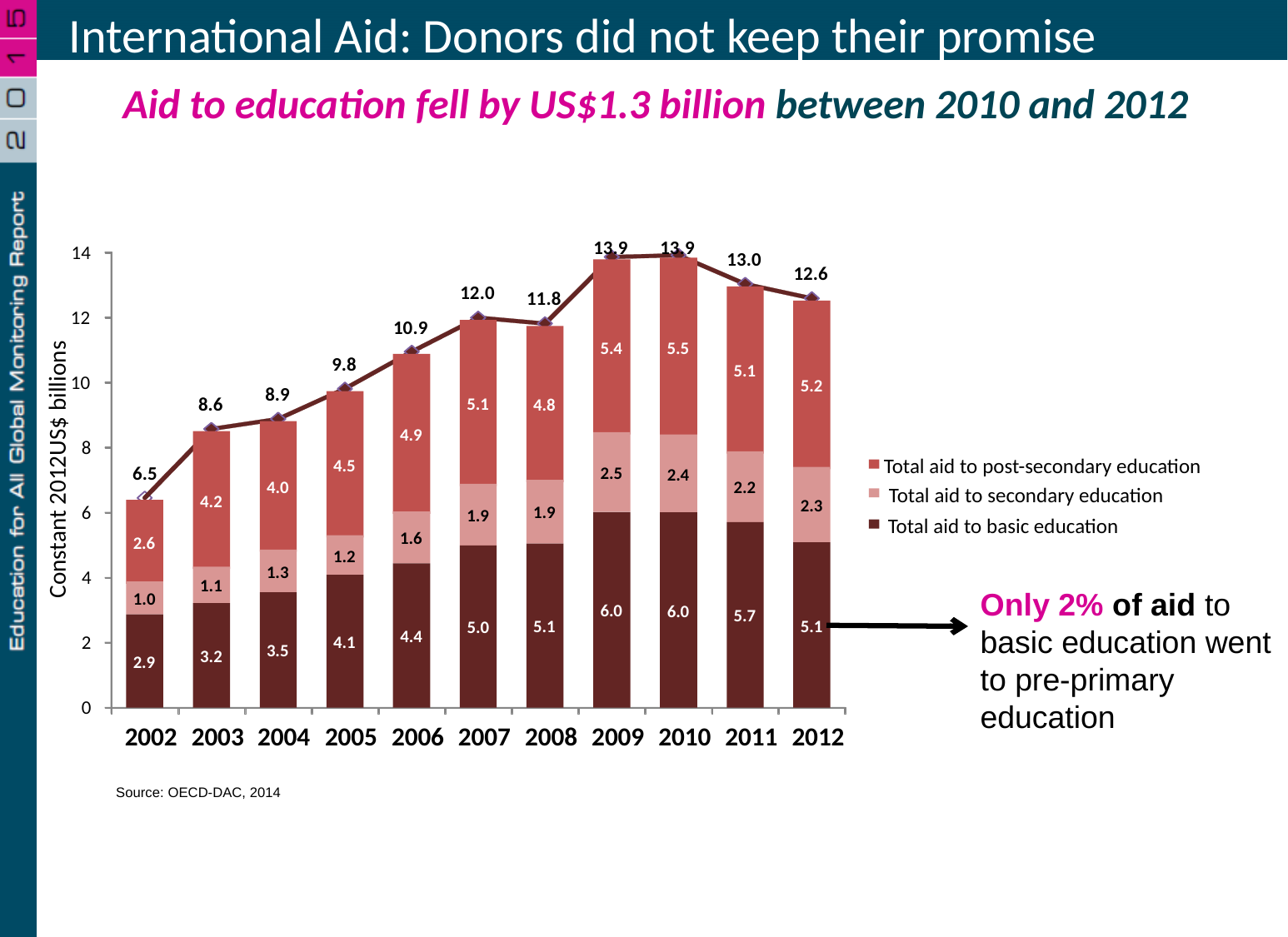

International Aid: Donors did not keep their promise
Aid to education fell by US$1.3 billion between 2010 and 2012
13.9
13.9
13.0

12.6

12.0
11.8

10.9

9.8
8.9

8.6

6.5

14
12
Constant 2012US$ billions
10
8
6

Total aid to basic education

4
6.0
6.0
5.7
5.1
5.1
5.0
4.4
2
4.1
3.5
3.2
2.9
0
2002
2003
2004
2005
2006
2007
2008
2009
2010
2011
2012

Source: OECD-DAC, 2014

5.4
5.5
5.1
5.2
5.1
4.8
4.9
Total aid to post-secondary education
4.5

4.0
4.2
2.6

2.5
2.4
2.2
Total aid to secondary education

2.3
1.9
1.9
1.6
1.2
1.3
1.1
1.0

Only 2% of aid to basic education went to pre-primary education